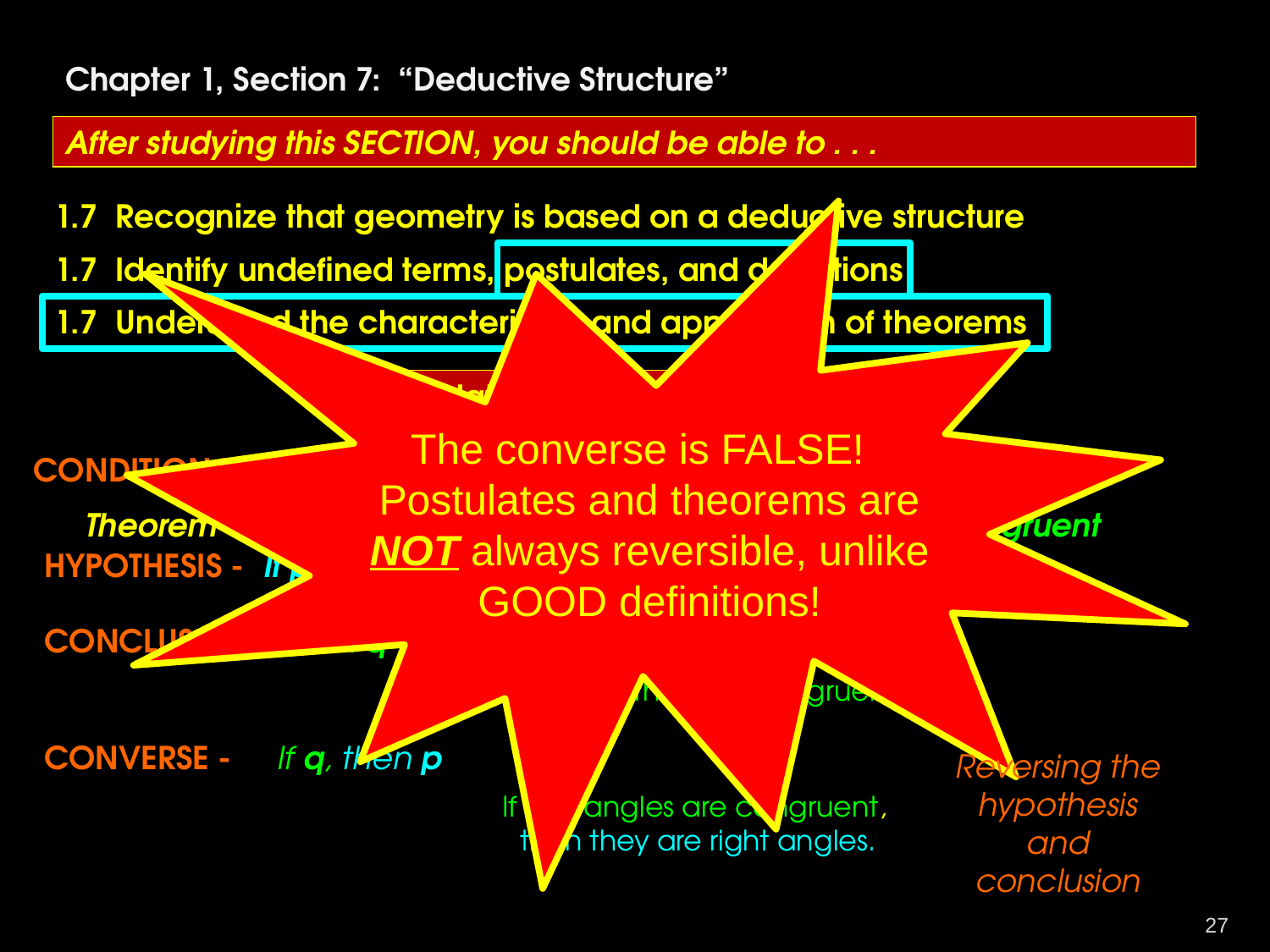

Chapter 1, Section 7:  “Deductive Structure”
After studying this SECTION, you should be able to . . .
1.7  Recognize that geometry is based on a deductive structure
The converse is FALSE!
Postulates and theorems are NOT always reversible, unlike GOOD definitions!
1.7  Identify undefined terms, postulates, and definitions

1.7  Understand the characteristics and application of theorems

Related Vocabulary
CONDITIONAL STATEMENT
< - - - - - - - - - - - - - - - - - >
IMPLICATION
Theorem 1:  If two angles are right angles, then they are congruent
HYPOTHESIS -
If p,
Let p = “If two angles are right angles,”
CONCLUSION -
then q
Let q = “then they are congruent”
CONVERSE -
If q, then p
Reversing the hypothesis and conclusion
If two angles are congruent,
then they are right angles.
27